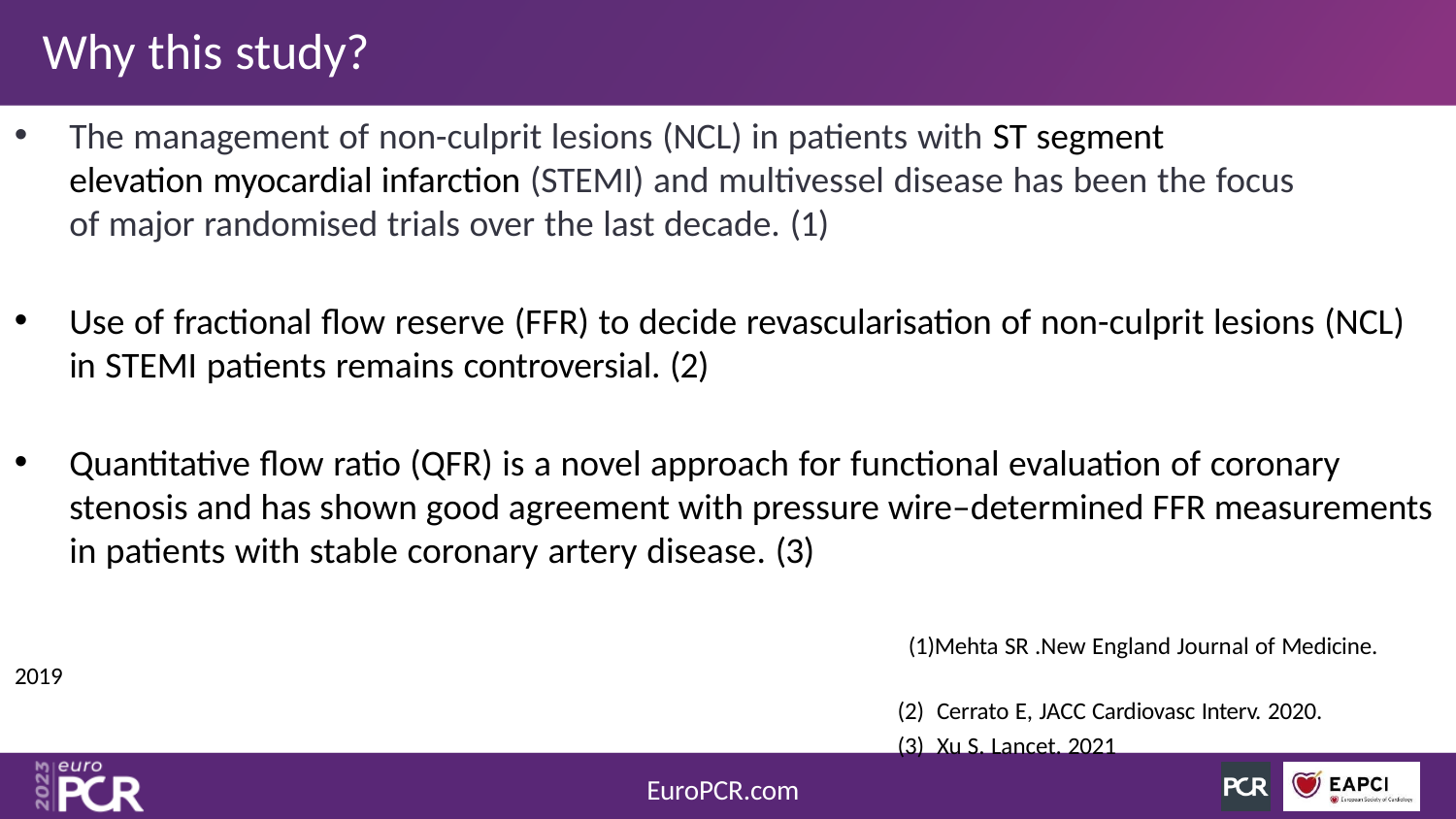

# Why this study?
The management of non-culprit lesions (NCL) in patients with ST segment elevation myocardial infarction (STEMI) and multivessel disease has been the focus of major randomised trials over the last decade. (1)

Use of fractional flow reserve (FFR) to decide revascularisation of non-culprit lesions (NCL) in STEMI patients remains controversial. (2)

Quantitative flow ratio (QFR) is a novel approach for functional evaluation of coronary stenosis and has shown good agreement with pressure wire–determined FFR measurements in patients with stable coronary artery disease. (3)
(1)Mehta SR .New England Journal of Medicine.
2019
Cerrato E, JACC Cardiovasc Interv. 2020.
Xu S. Lancet. 2021
EuroPCR.com